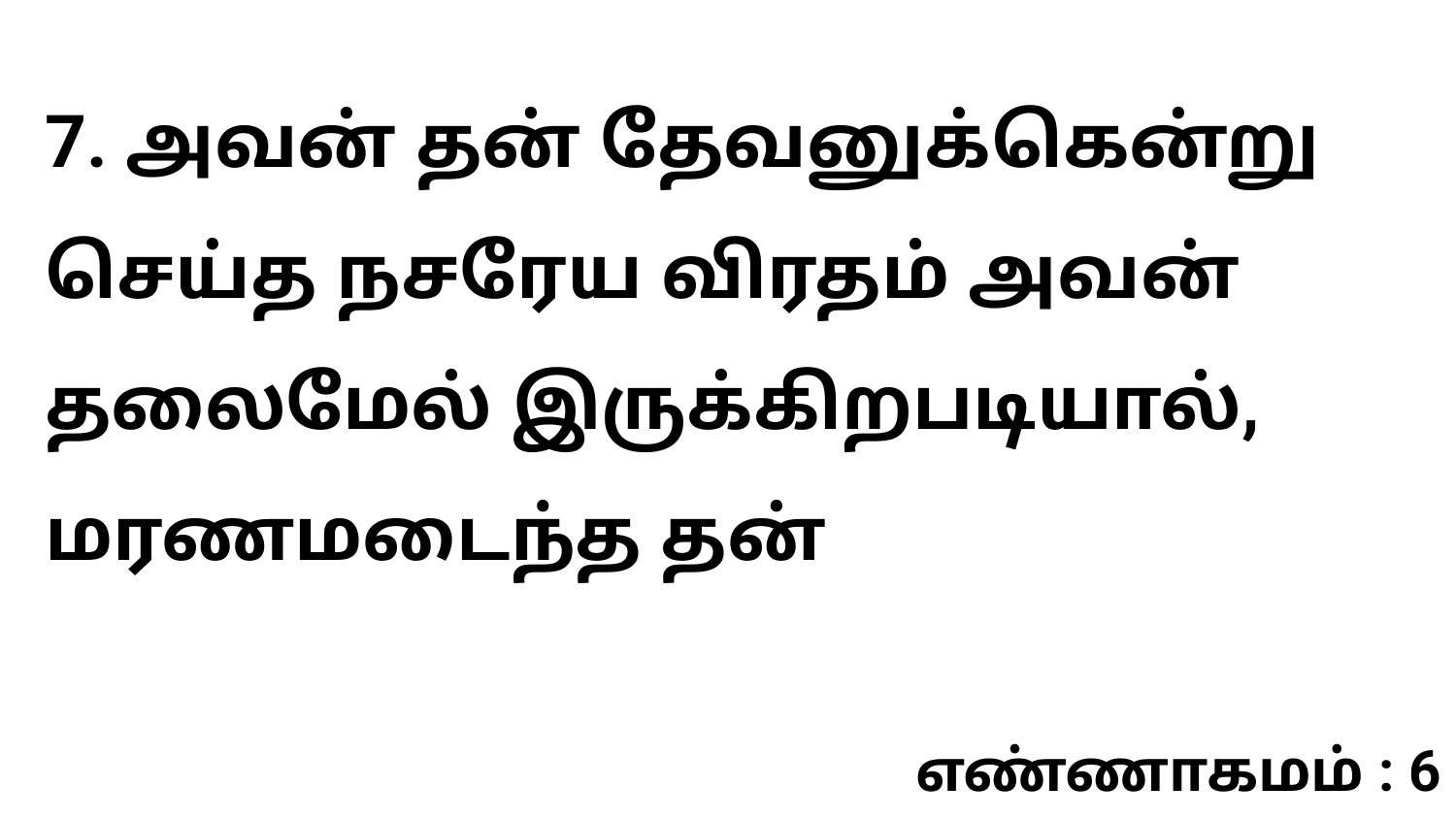

7. அவன் தன் தேவனுக்கென்று செய்த நசரேய விரதம் அவன் தலைமேல் இருக்கிறபடியால், மரணமடைந்த தன்
எண்ணாகமம் : 6